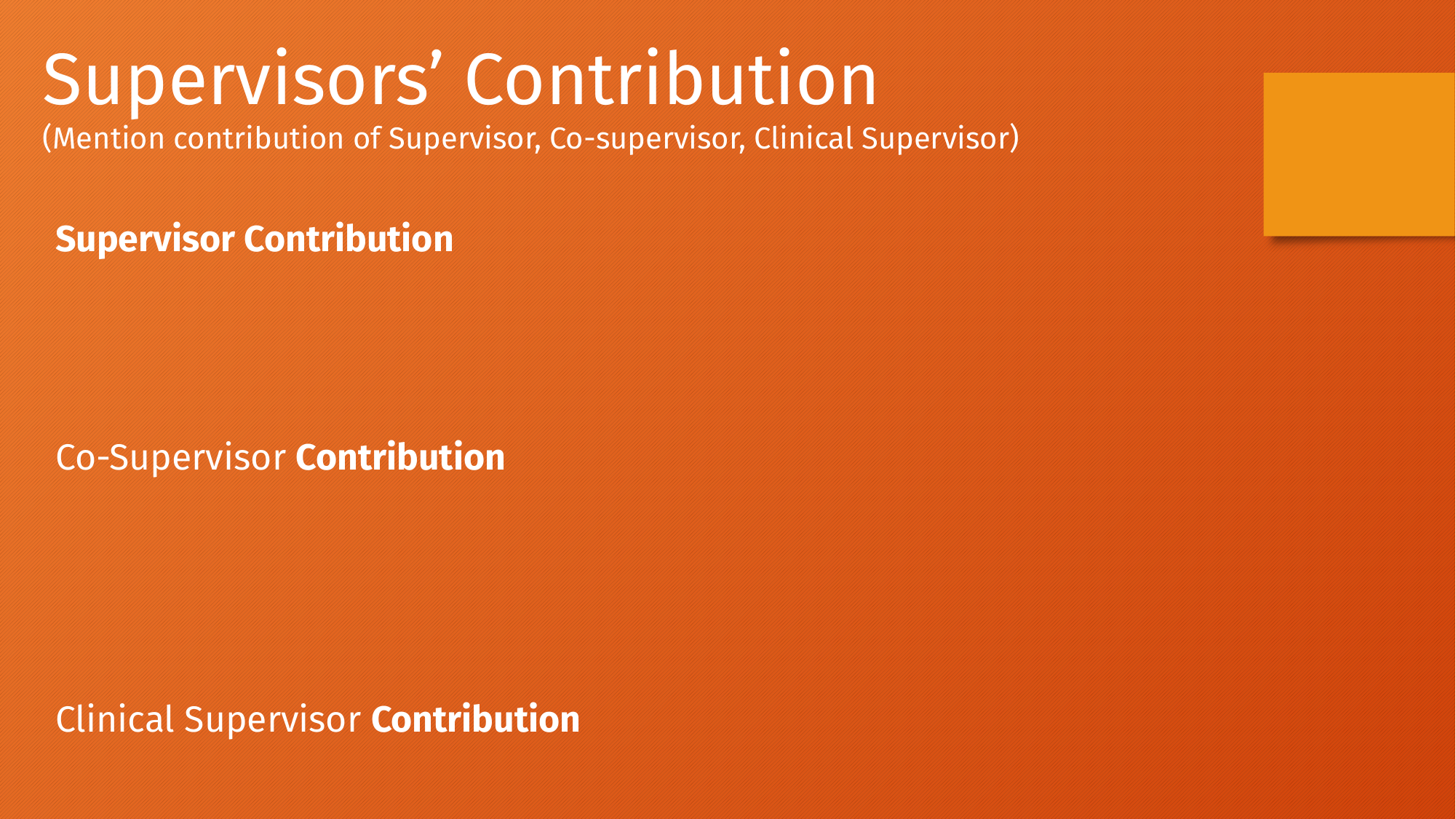

Supervisors’ Contribution
(Mention contribution of Supervisor, Co-supervisor, Clinical Supervisor)
Supervisor Contribution

Co-Supervisor Contribution

Clinical Supervisor Contribution